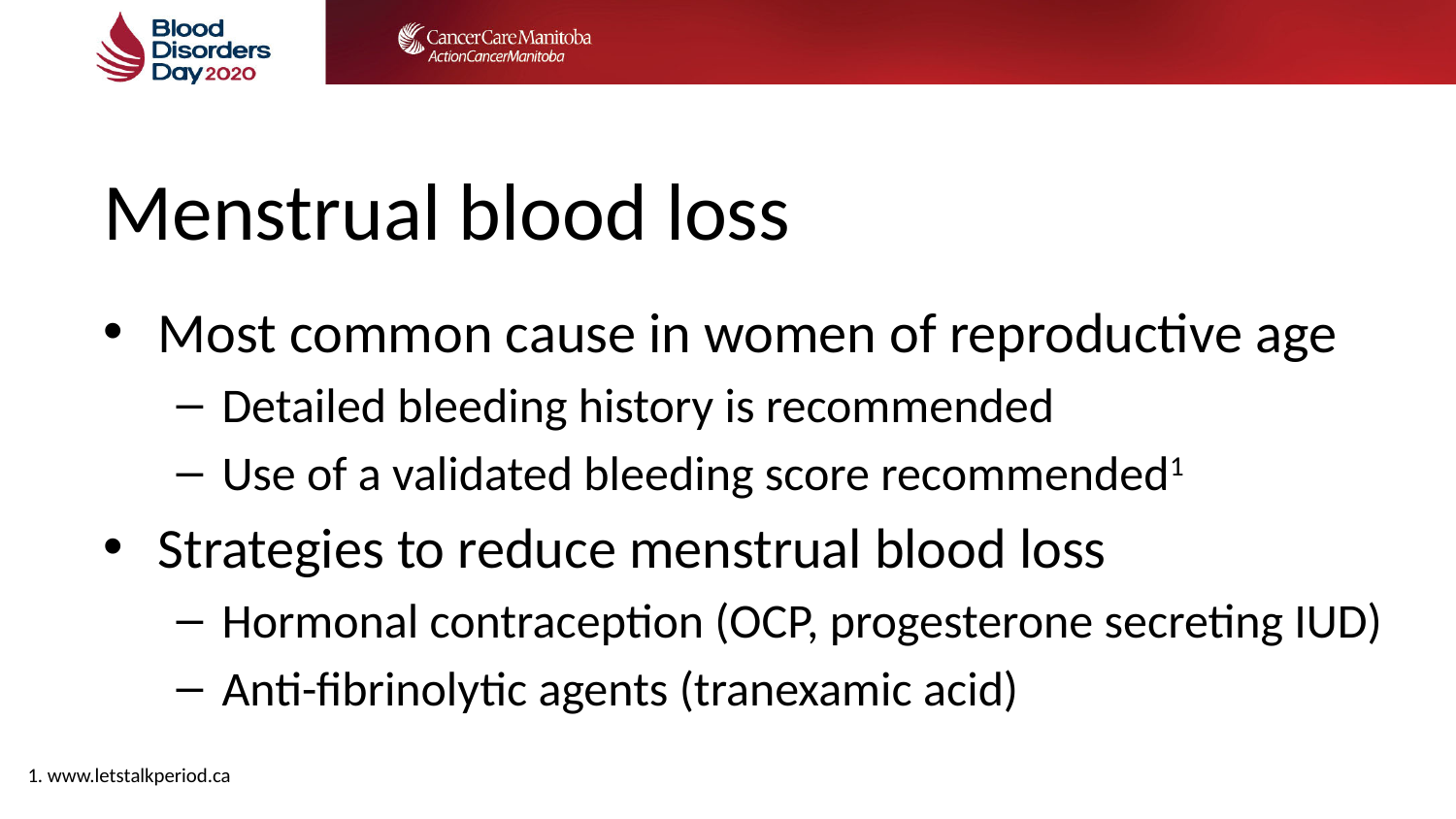

# Menstrual blood loss
Most common cause in women of reproductive age
Detailed bleeding history is recommended
Use of a validated bleeding score recommended1
Strategies to reduce menstrual blood loss
Hormonal contraception (OCP, progesterone secreting IUD)
Anti-fibrinolytic agents (tranexamic acid)
1. www.letstalkperiod.ca